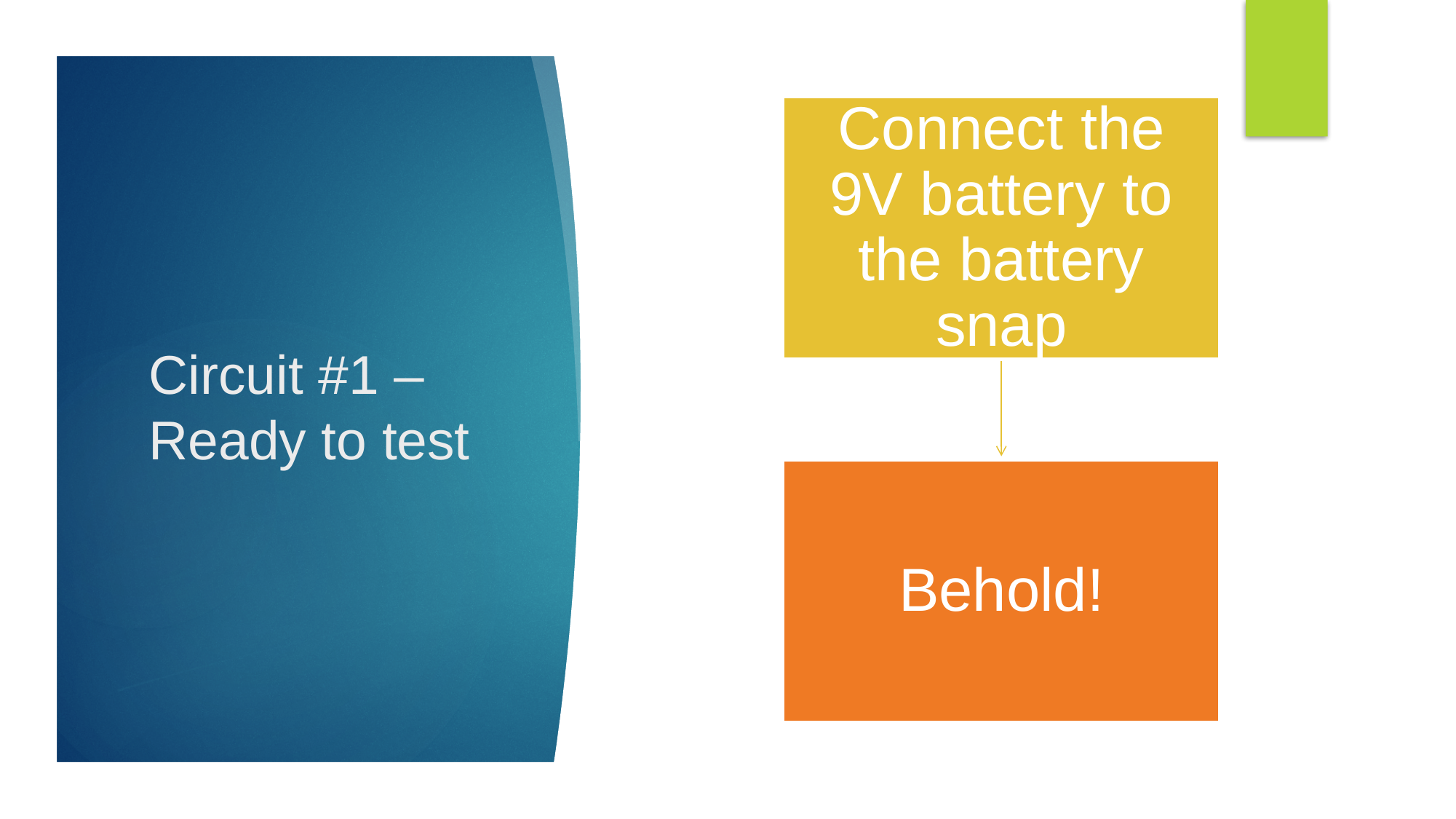

Connect the 9V battery to the battery snap
Behold!
# Circuit #1 – Ready to test